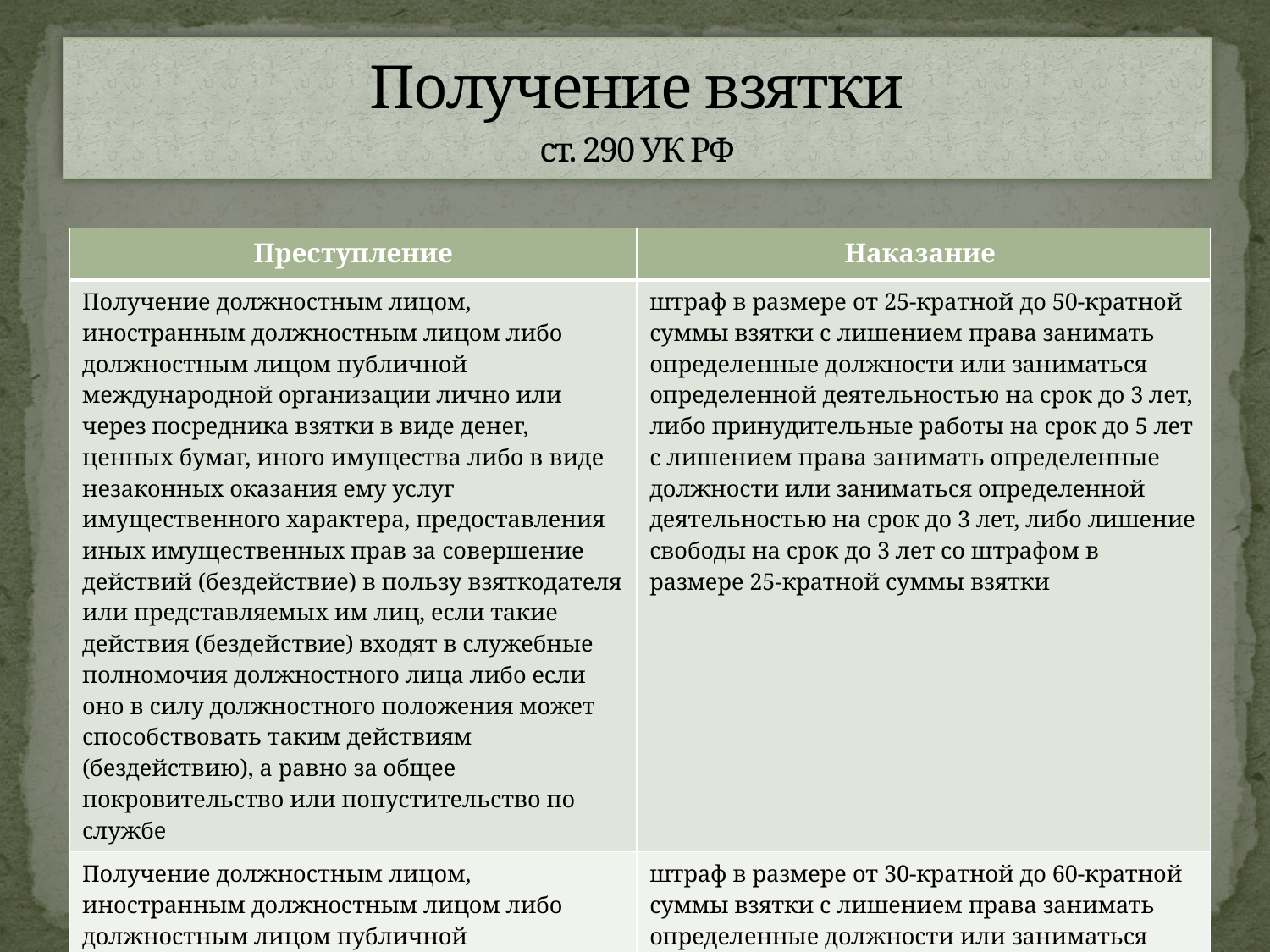

# Получение взятки ст. 290 УК РФ
| Преступление | Наказание |
| --- | --- |
| Получение должностным лицом, иностранным должностным лицом либо должностным лицом публичной международной организации лично или через посредника взятки в виде денег, ценных бумаг, иного имущества либо в виде незаконных оказания ему услуг имущественного характера, предоставления иных имущественных прав за совершение действий (бездействие) в пользу взяткодателя или представляемых им лиц, если такие действия (бездействие) входят в служебные полномочия должностного лица либо если оно в силу должностного положения может способствовать таким действиям (бездействию), а равно за общее покровительство или попустительство по службе | штраф в размере от 25-кратной до 50-кратной суммы взятки с лишением права занимать определенные должности или заниматься определенной деятельностью на срок до 3 лет, либо принудительные работы на срок до 5 лет с лишением права занимать определенные должности или заниматься определенной деятельностью на срок до 3 лет, либо лишение свободы на срок до 3 лет со штрафом в размере 25-кратной суммы взятки |
| Получение должностным лицом, иностранным должностным лицом либо должностным лицом публичной международной организации взятки в значительном размере | штраф в размере от 30-кратной до 60-кратной суммы взятки с лишением права занимать определенные должности или заниматься определенной деятельностью на срок до 3 лет либо лишение свободы на срок до 6 лет со штрафом в размере 30-кратной суммы взятки |